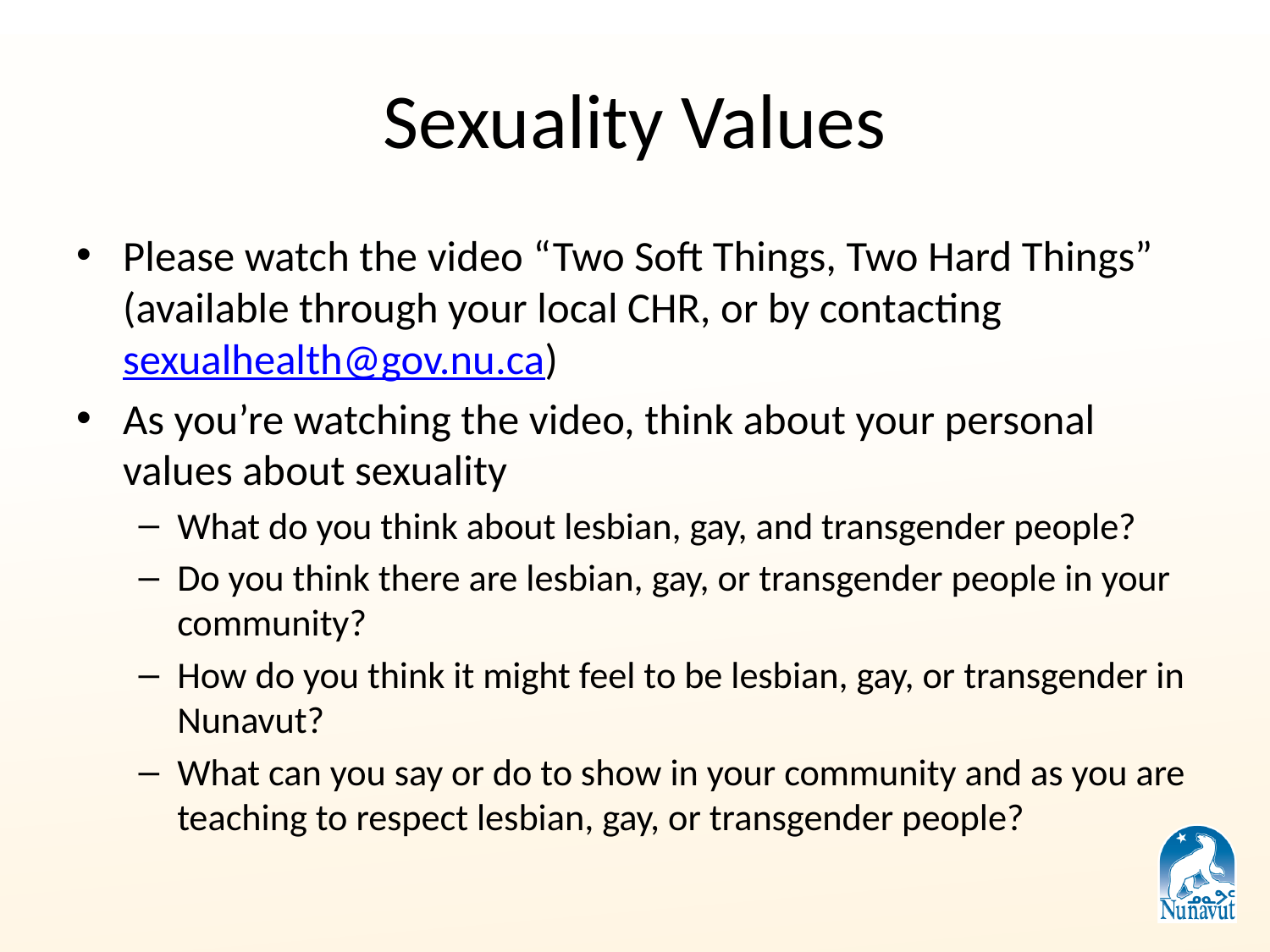

# Sexuality Values
Please watch the video “Two Soft Things, Two Hard Things” (available through your local CHR, or by contacting sexualhealth@gov.nu.ca)
As you’re watching the video, think about your personal values about sexuality
What do you think about lesbian, gay, and transgender people?
Do you think there are lesbian, gay, or transgender people in your community?
How do you think it might feel to be lesbian, gay, or transgender in Nunavut?
What can you say or do to show in your community and as you are teaching to respect lesbian, gay, or transgender people?